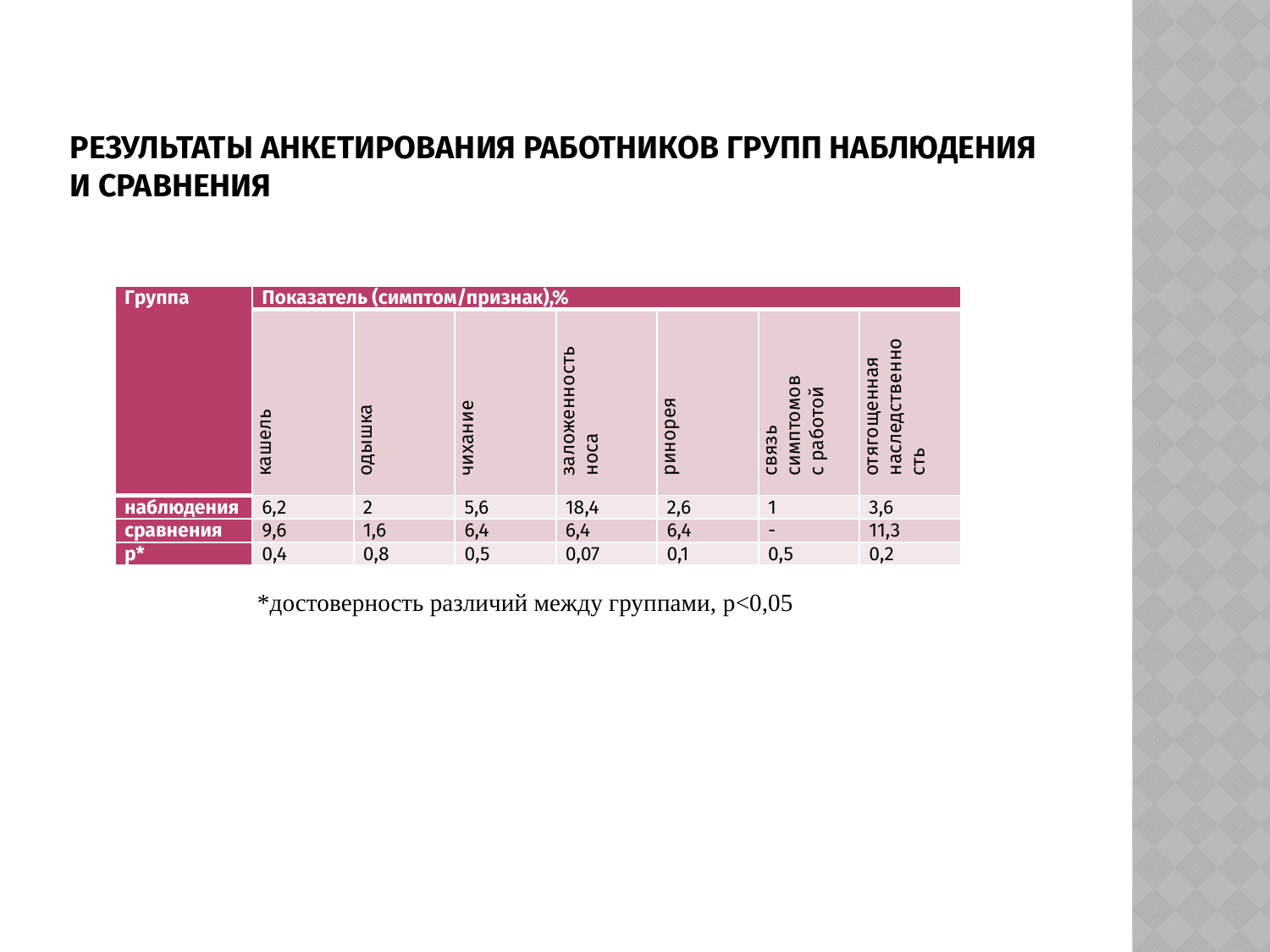

# Результаты анкетирования работников групп наблюдения и сравнения
| Группа | Показатель (симптом/признак),% |  |  |  |  |  |  |
| --- | --- | --- | --- | --- | --- | --- | --- |
|  | кашель | одышка | чихание | заложенность носа | ринорея | связь симптомов с работой | отягощенная наследственность |
| наблюдения | 6,2 | 2 | 5,6 | 18,4 | 2,6 | 1 | 3,6 |
| сравнения | 9,6 | 1,6 | 6,4 | 6,4 | 6,4 | - | 11,3 |
| р\* | 0,4 | 0,8 | 0,5 | 0,07 | 0,1 | 0,5 | 0,2 |
*достоверность различий между группами, p<0,05